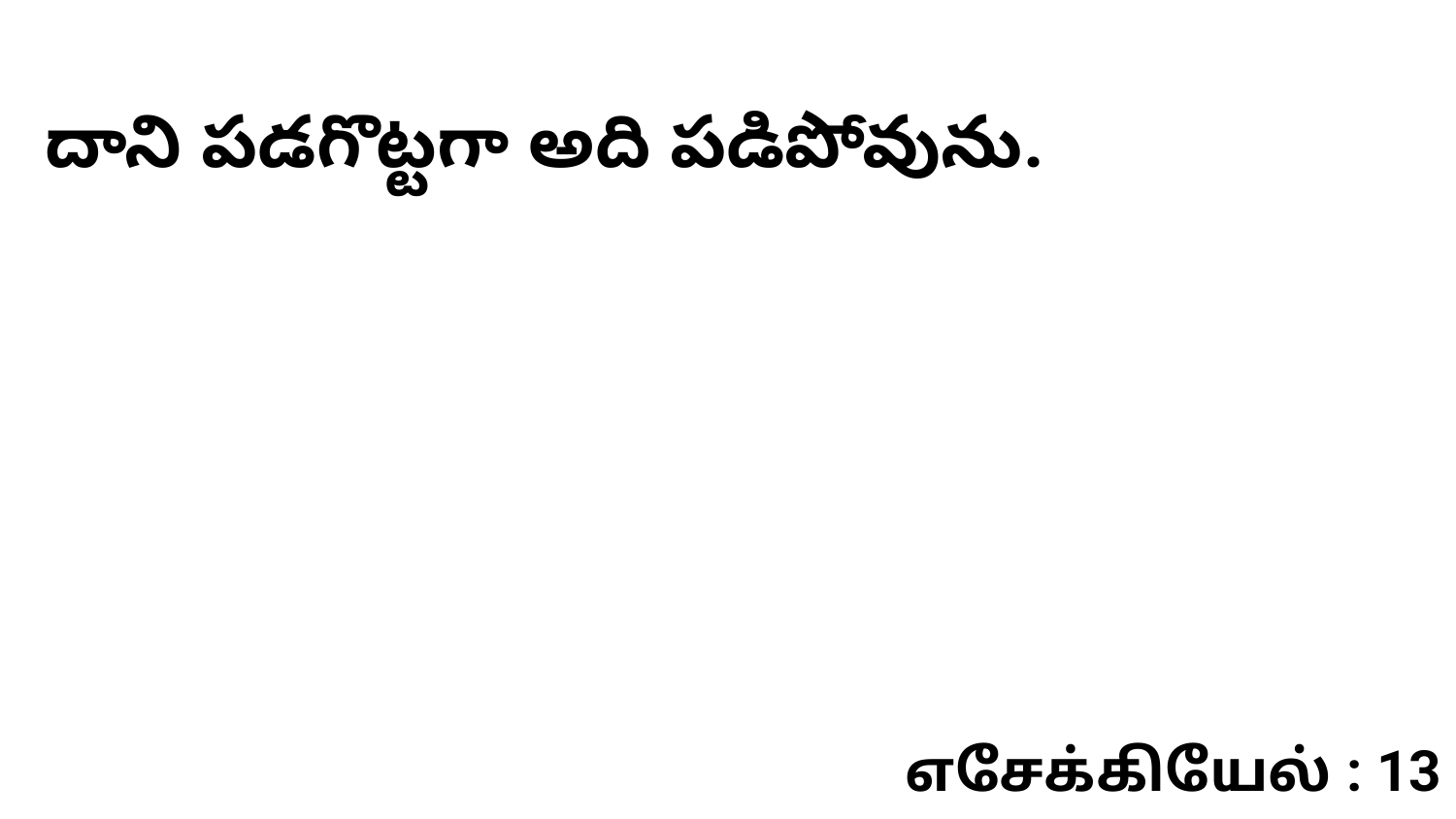

దాని పడగొట్టగా అది పడిపోవును.
எசேக்கியேல் : 13